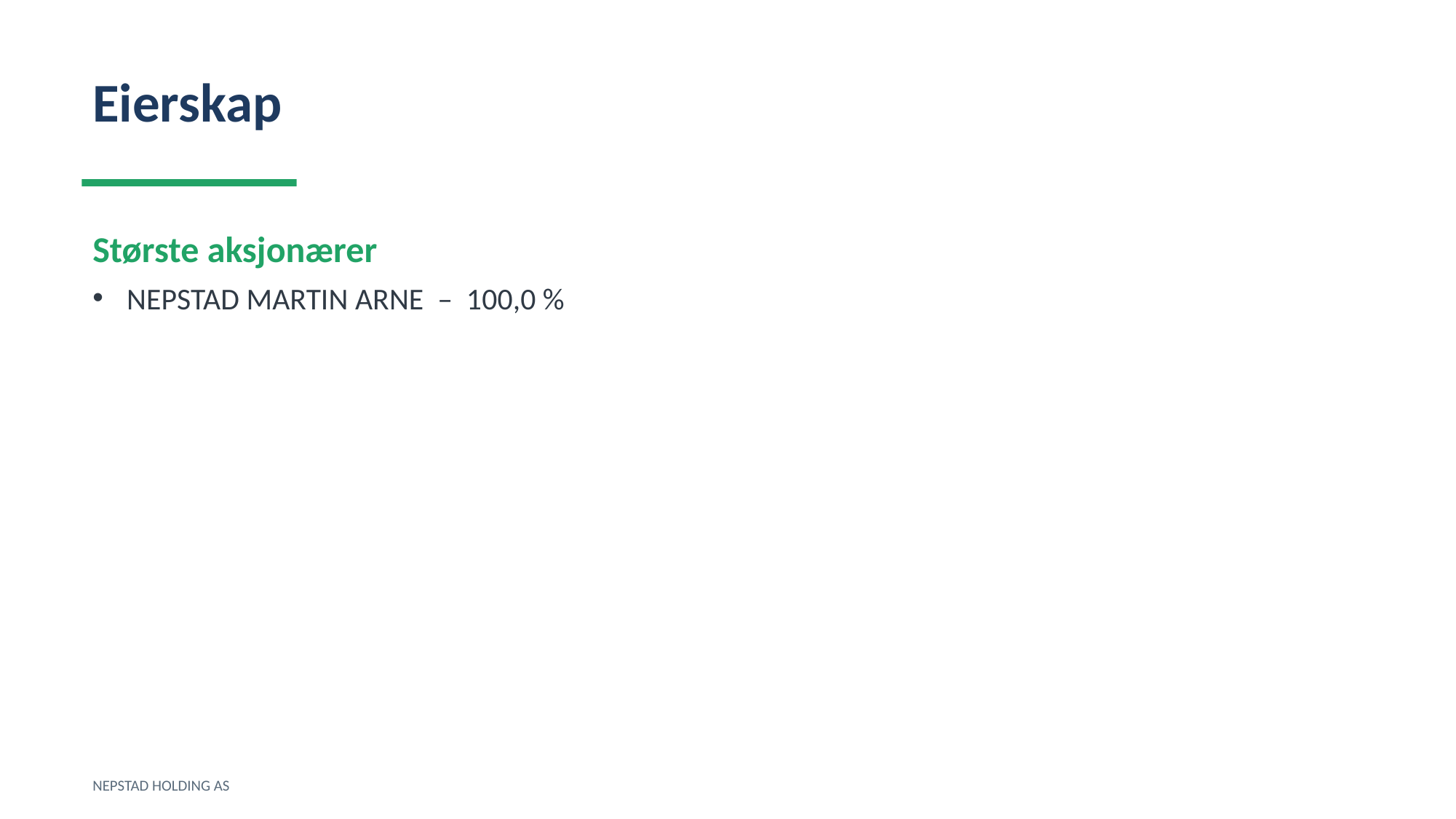

Eierskap

Største aksjonærer
NEPSTAD MARTIN ARNE  –  100,0 %
NEPSTAD HOLDING AS